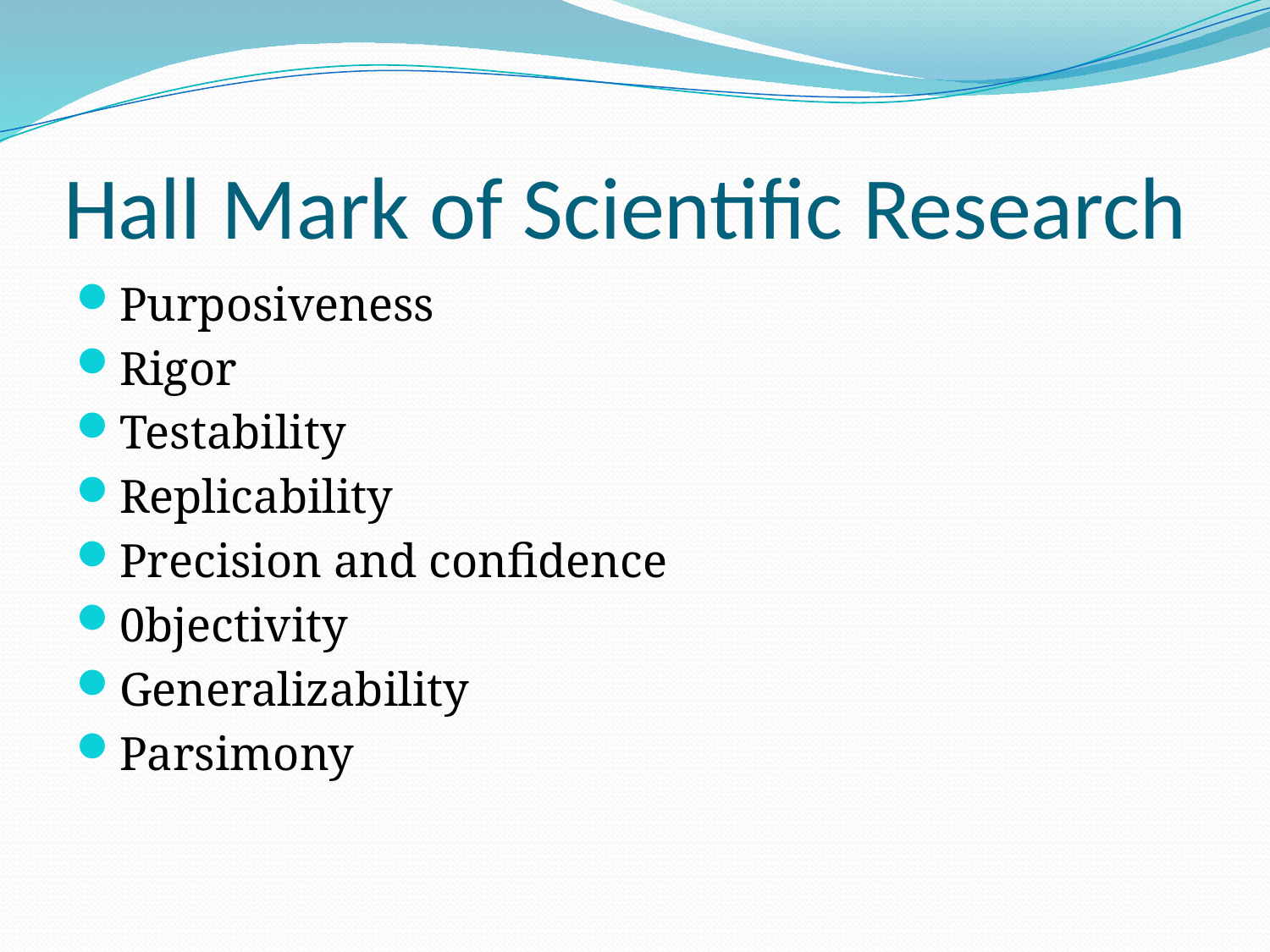

# Hall Mark of Scientific Research
Purposiveness
Rigor
Testability
Replicability
Precision and confidence
0bjectivity
Generalizability
Parsimony